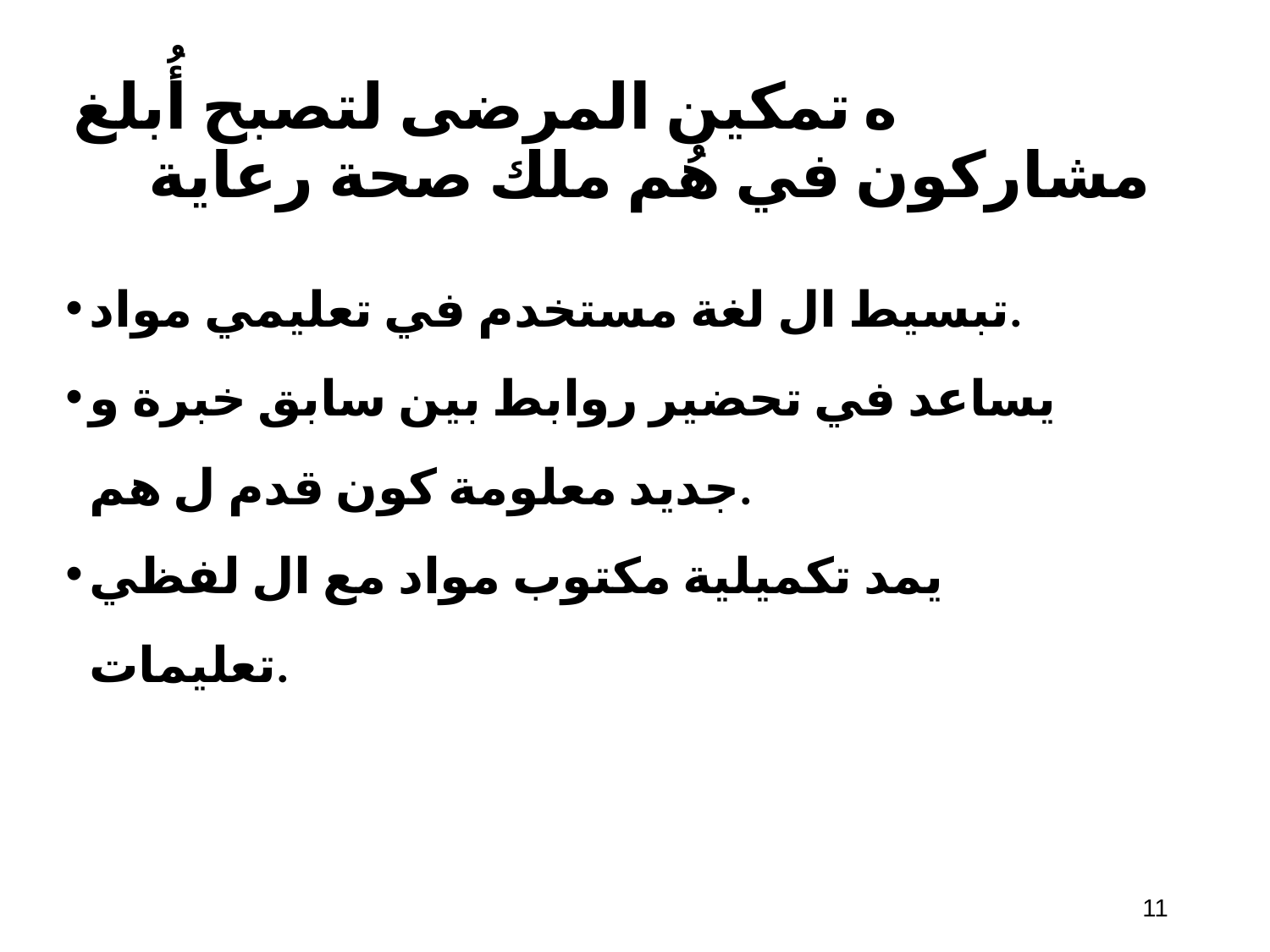

# ه تمكين المرضى لتصبح​ أُبلغ مشاركون في هُم ملك صحة رعاية
تبسيط ال لغة مستخدم في تعليمي مواد.
يساعد في تحضير روابط بين سابق خبرة و جديد معلومة كون قدم ل هم.
يمد تكميلية مكتوب مواد مع ال لفظي تعليمات.
11